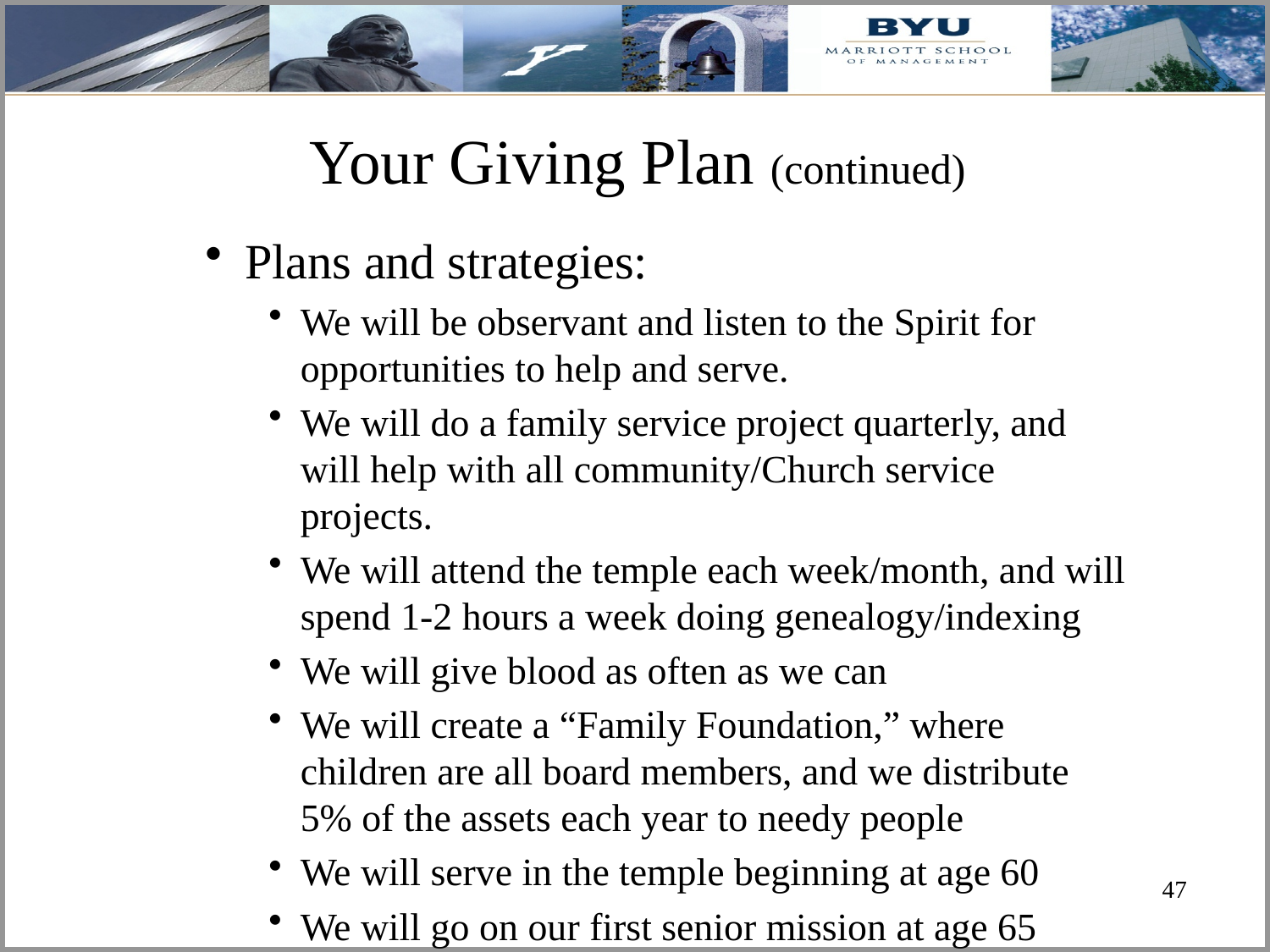

# Your Giving Plan (continued)
Plans and strategies:
We will be observant and listen to the Spirit for opportunities to help and serve.
We will do a family service project quarterly, and will help with all community/Church service projects.
We will attend the temple each week/month, and will spend 1-2 hours a week doing genealogy/indexing
We will give blood as often as we can
We will create a “Family Foundation,” where children are all board members, and we distribute 5% of the assets each year to needy people
We will serve in the temple beginning at age 60
We will go on our first senior mission at age 65